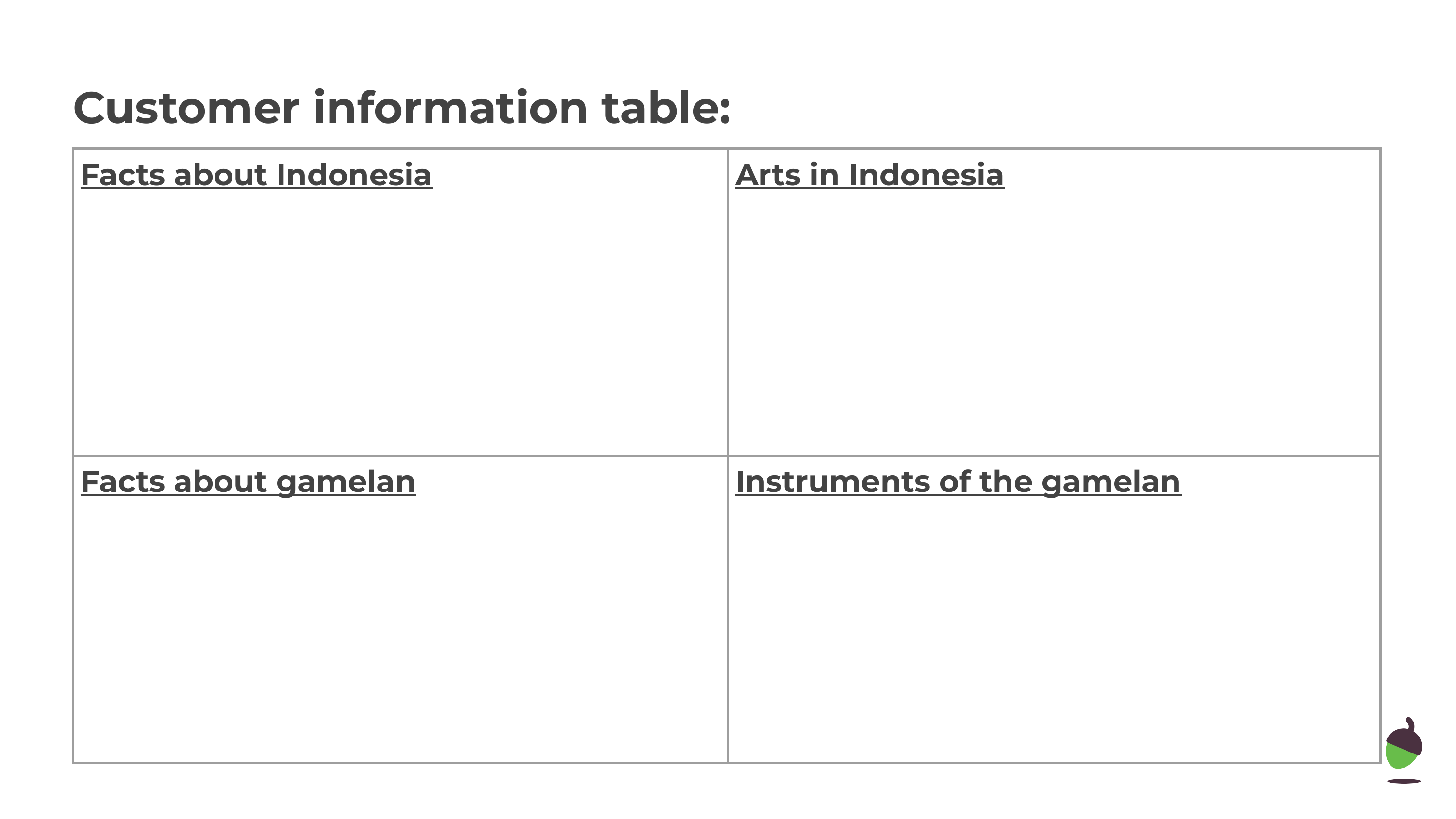

# Customer information table:
| Facts about Indonesia | Arts in Indonesia |
| --- | --- |
| Facts about gamelan | Instruments of the gamelan |